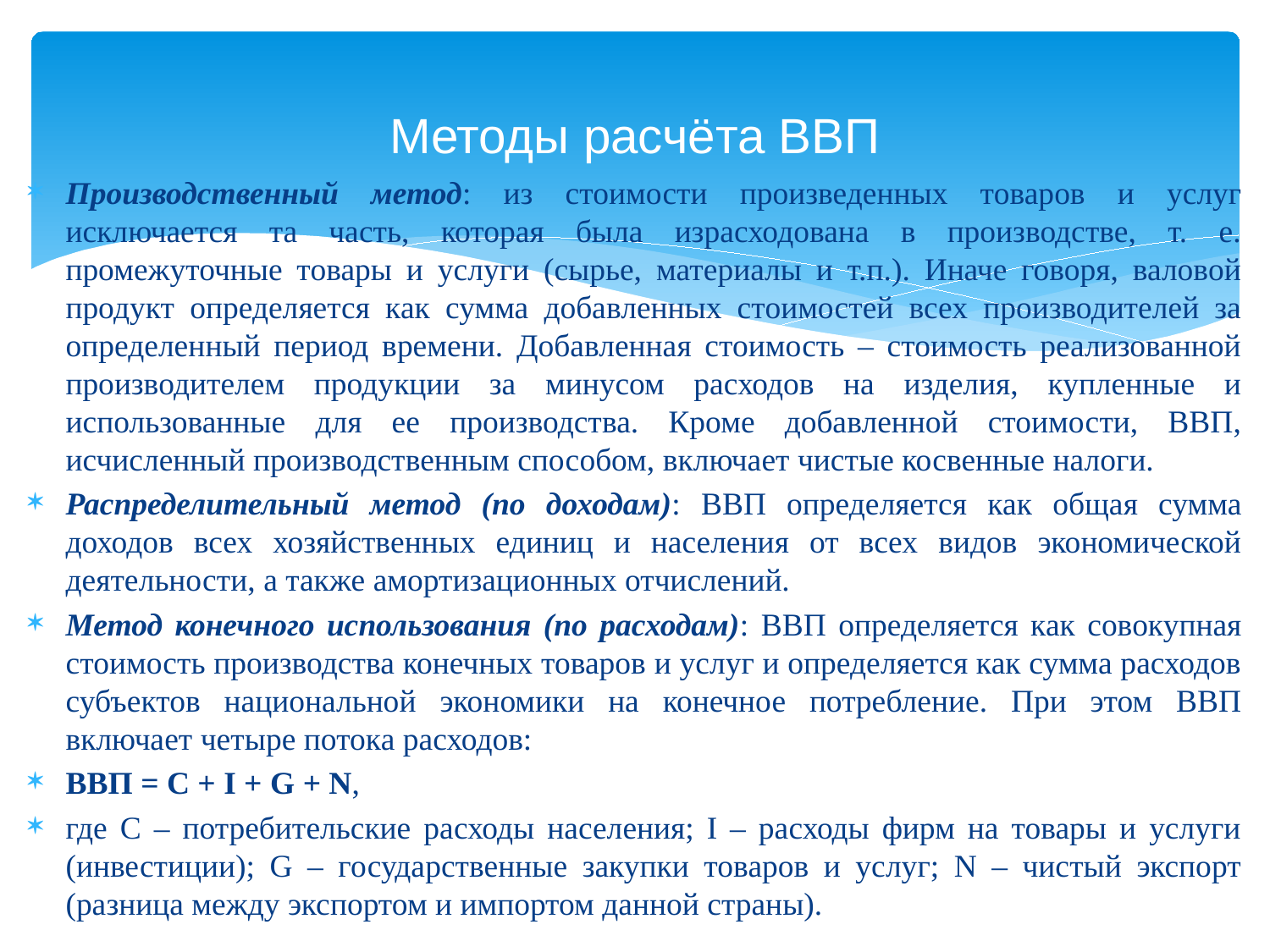

# Методы расчёта ВВП
Производственный метод: из стоимости произведенных товаров и услуг исключается та часть, которая была израсходована в производстве, т. е. промежуточные товары и услуги (сырье, материалы и т.п.). Иначе говоря, валовой продукт определяется как сумма добавленных стоимостей всех производителей за определенный период времени. Добавленная стоимость – стоимость реализованной производителем продукции за минусом расходов на изделия, купленные и использованные для ее производства. Кроме добавленной стоимости, ВВП, исчисленный производственным способом, включает чистые косвенные налоги.
Распределительный метод (по доходам): ВВП определяется как общая сумма доходов всех хозяйственных единиц и населения от всех видов экономической деятельности, а также амортизационных отчислений.
Метод конечного использования (по расходам): ВВП определяется как совокупная стоимость производства конечных товаров и услуг и определяется как сумма расходов субъектов национальной экономики на конечное потребление. При этом ВВП включает четыре потока расходов:
ВВП = C + I + G + N,
где C – потребительские расходы населения; I – расходы фирм на товары и услуги (инвестиции); G – государственные закупки товаров и услуг; N – чистый экспорт (разница между экспортом и импортом данной страны).